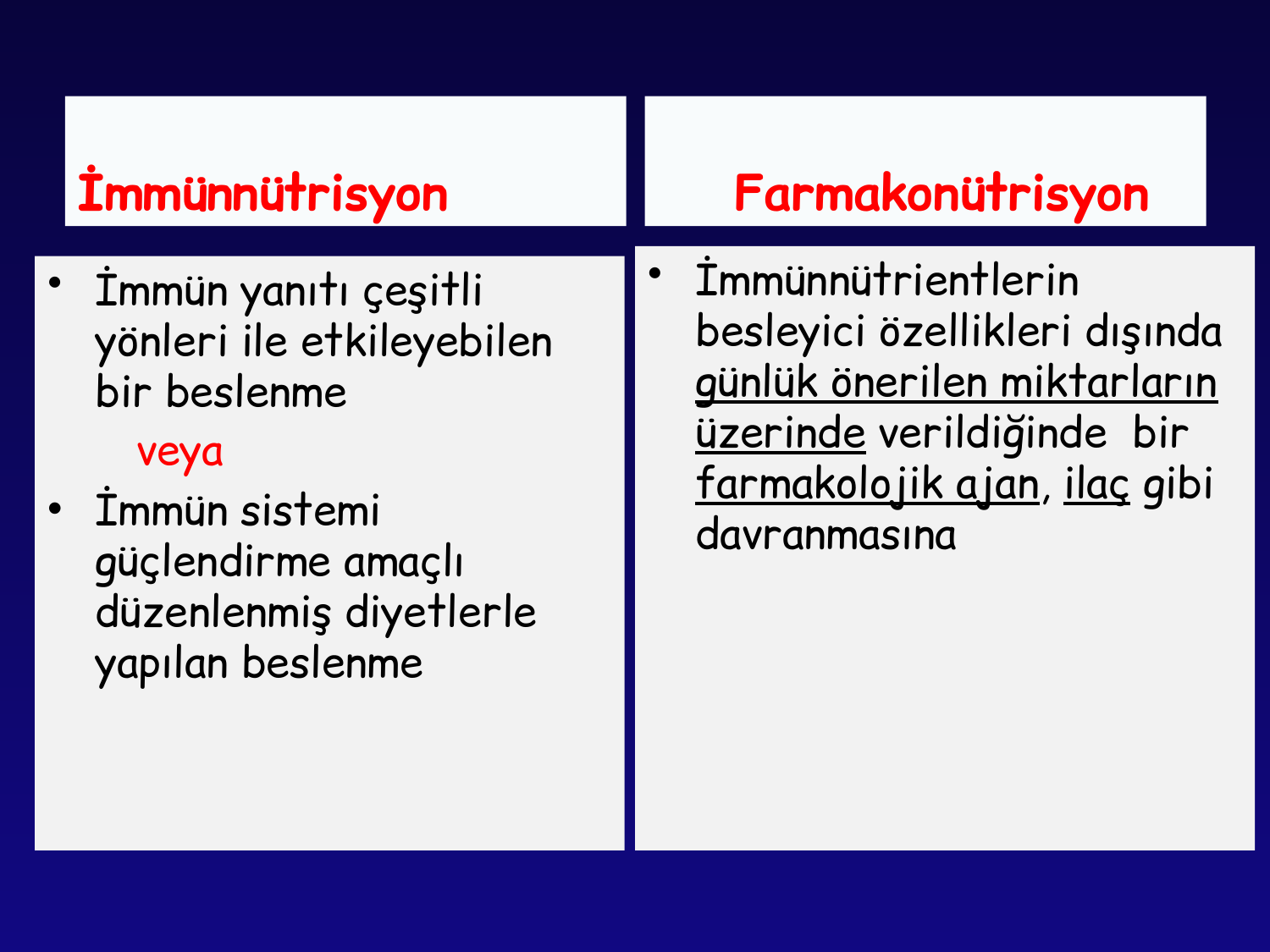

İmmünnütrisyon
    Farmakonütrisyon
İmmünnütrientlerin  besleyici özellikleri dışında günlük önerilen miktarların üzerinde verildiğinde  bir farmakolojik ajan, ilaç gibi  davranmasına
İmmün yanıtı çeşitli yönleri ile etkileyebilen bir beslenme
       veya
İmmün sistemi güçlendirme amaçlı düzenlenmiş diyetlerle yapılan beslenme